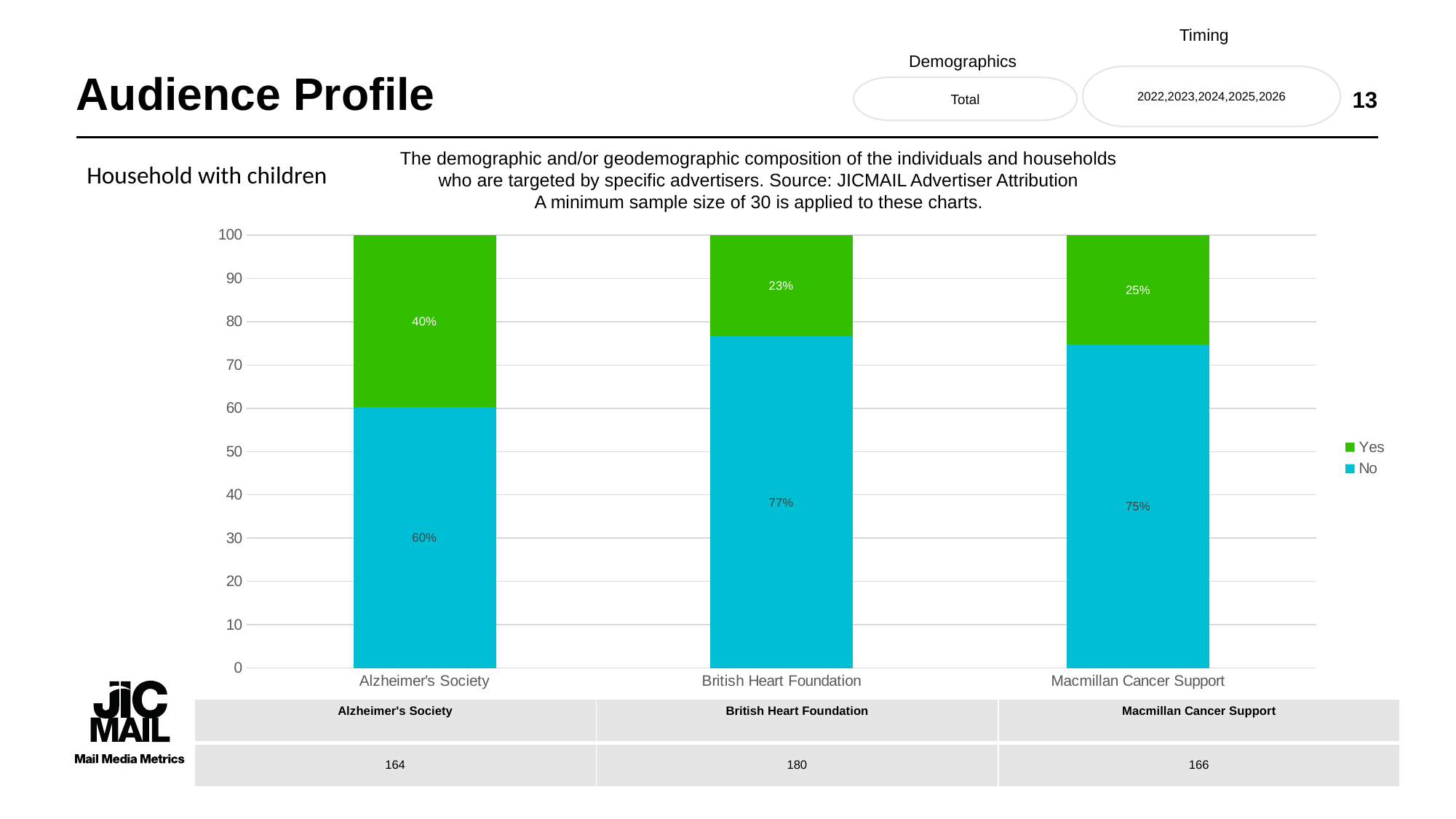

Timing
Demographics
# Audience Profile
2022,2023,2024,2025,2026
13
Total
The demographic and/or geodemographic composition of the individuals and households
who are targeted by specific advertisers. Source: JICMAIL Advertiser Attribution
A minimum sample size of 30 is applied to these charts.
Household with children

### Chart

| Category | No | Yes |
|---|---|---|
| Alzheimer's Society | 60.365853659 | 39.634146341 |
| British Heart Foundation | 76.666666667 | 23.333333333 |
| Macmillan Cancer Support | 74.698795181 | 25.301204819 |
| Alzheimer's Society | British Heart Foundation | Macmillan Cancer Support |
| --- | --- | --- |
| 164 | 180 | 166 |